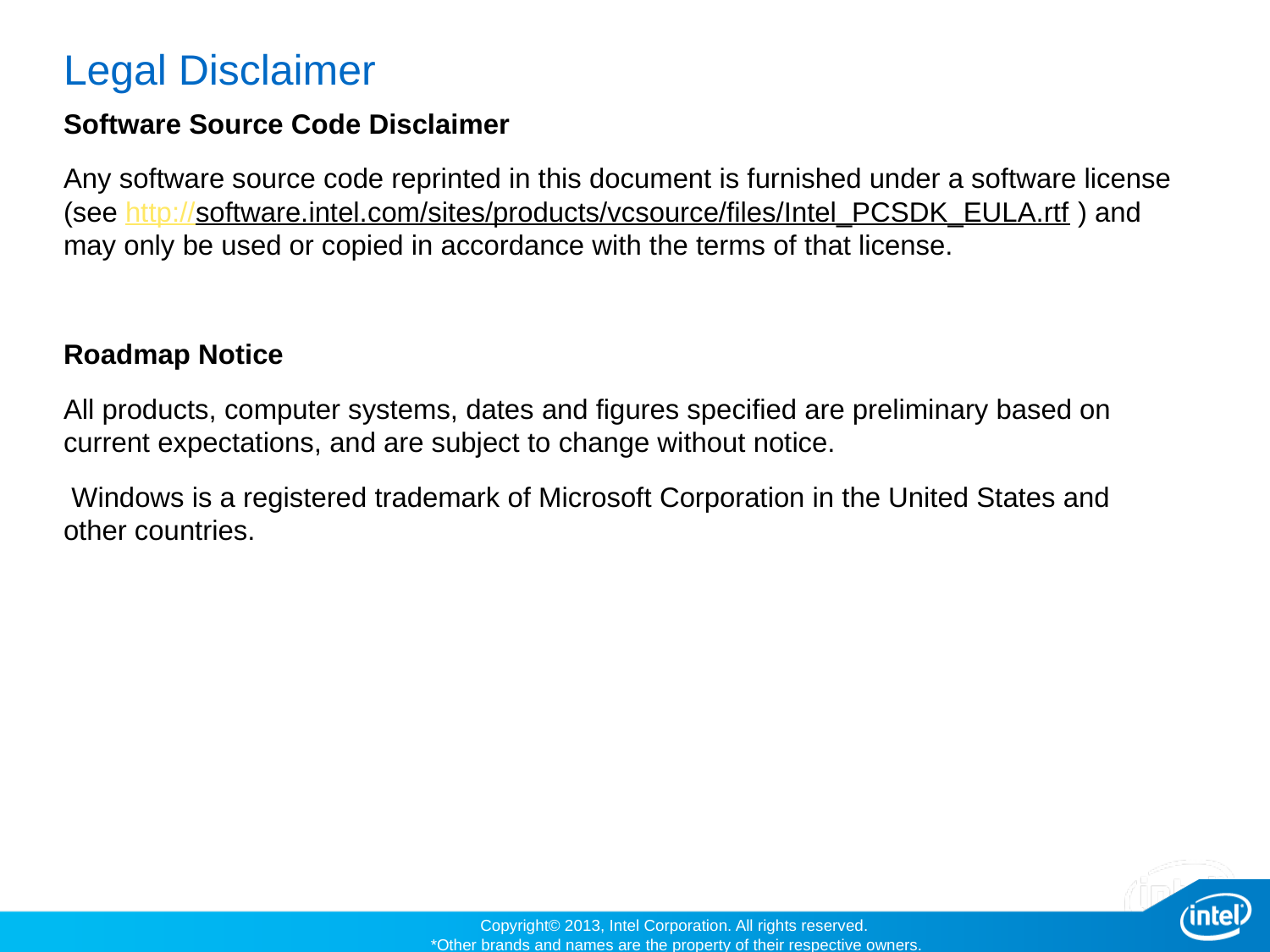

# Legal Disclaimer
Software Source Code Disclaimer
Any software source code reprinted in this document is furnished under a software license  (see http://software.intel.com/sites/products/vcsource/files/Intel_PCSDK_EULA.rtf ) and may only be used or copied in accordance with the terms of that license.

Roadmap Notice
All products, computer systems, dates and figures specified are preliminary based on current expectations, and are subject to change without notice.
 Windows is a registered trademark of Microsoft Corporation in the United States and other countries.

Copyright© 2013, Intel Corporation. All rights reserved.
*Other brands and names are the property of their respective owners.